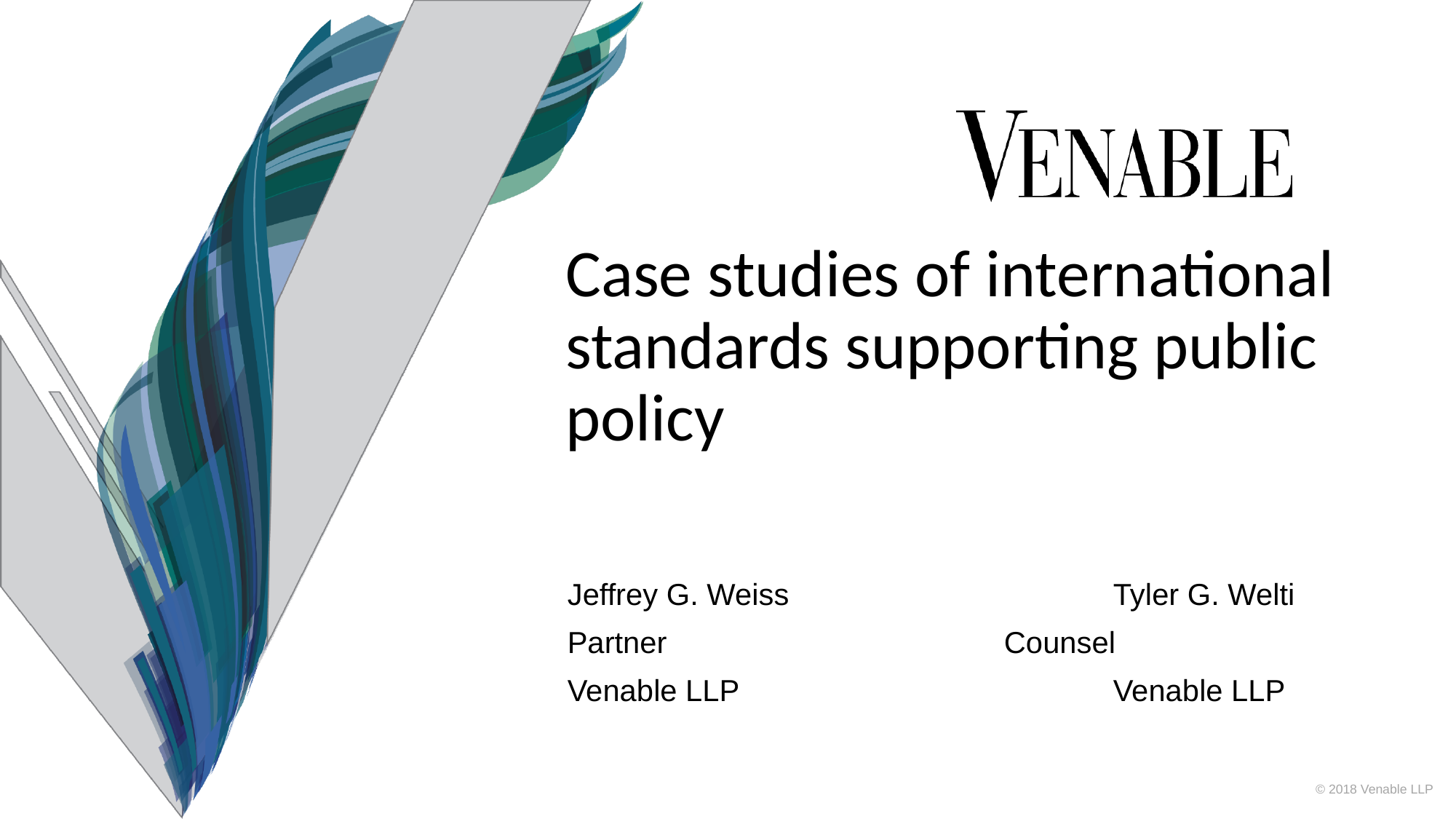

Case studies of international standards supporting public policy
Jeffrey G. Weiss	       		Tyler G. Welti
Partner         		 	Counsel
Venable LLP		    		Venable LLP